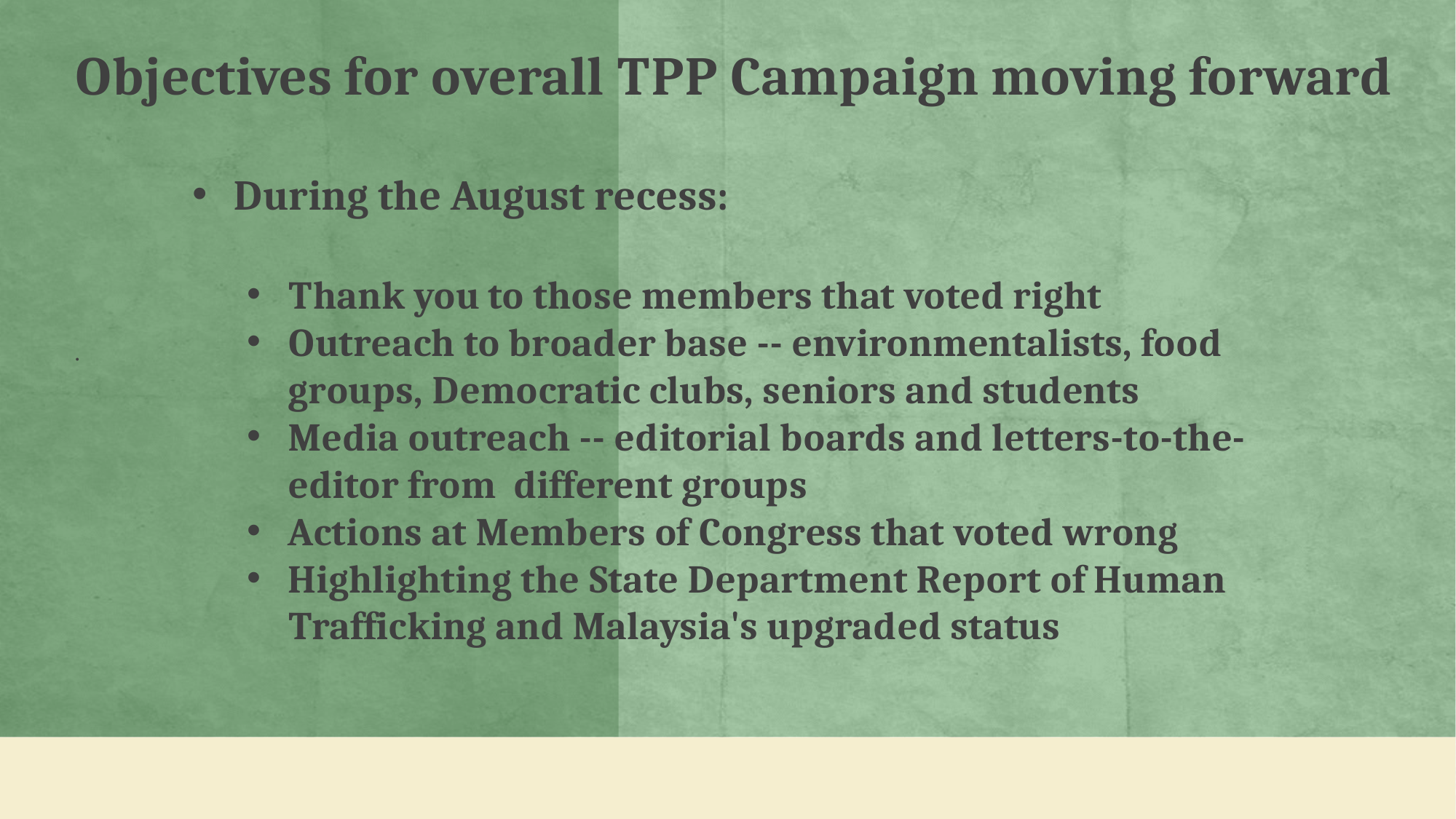

Objectives for overall TPP Campaign moving forward

.

During the August recess:
Thank you to those members that voted right
Outreach to broader base -- environmentalists, food groups, Democratic clubs, seniors and students
Media outreach -- editorial boards and letters-to-the-editor from  different groups
Actions at Members of Congress that voted wrong
Highlighting the State Department Report of Human Trafficking and Malaysia's upgraded status